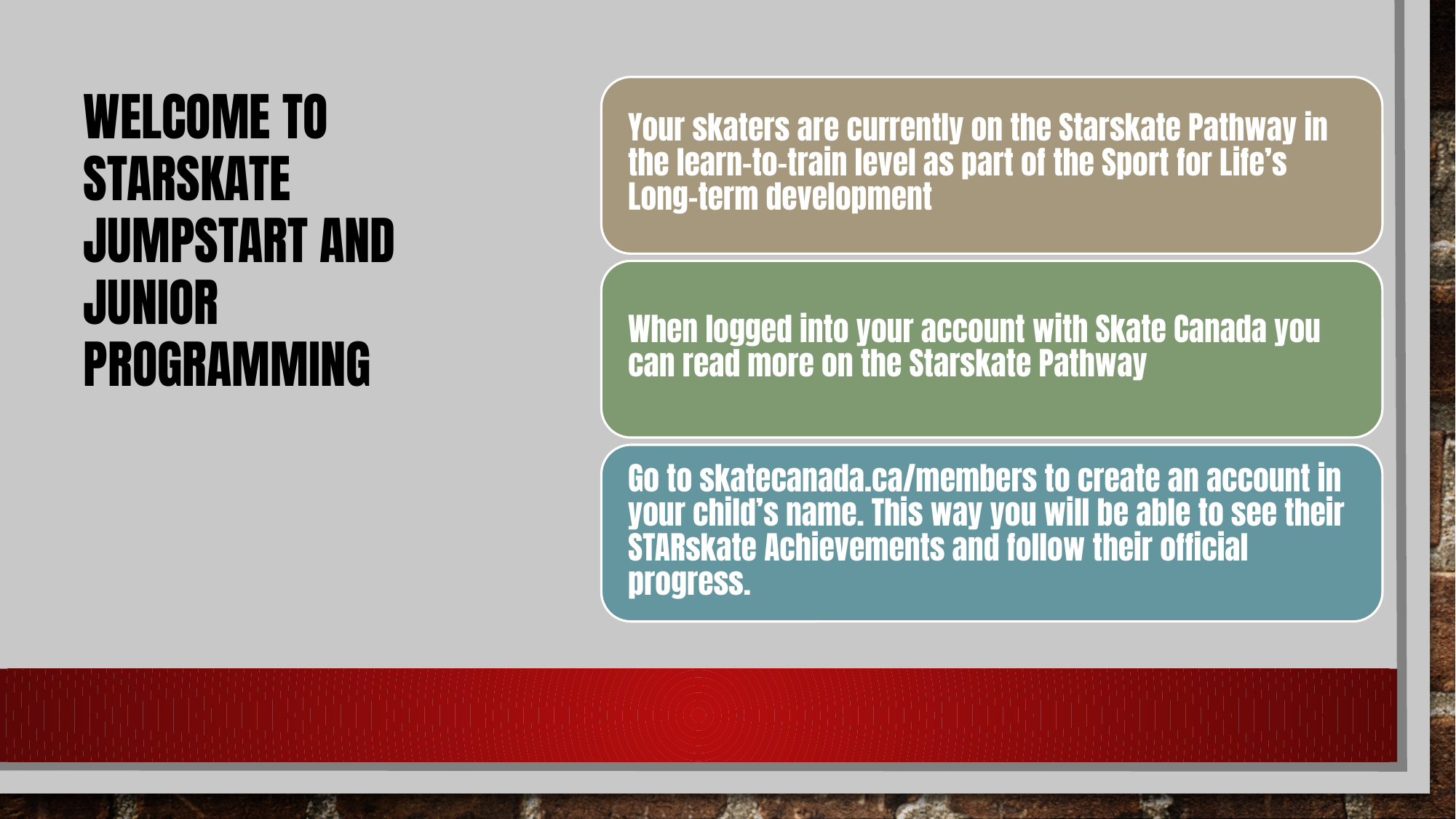

Your skaters are currently on the Starskate Pathway in the learn-to-train level as part of the Sport for Life’s Long-term development
When logged into your account with Skate Canada you can read more on the Starskate Pathway
Go to skatecanada.ca/members to create an account in your child’s name. This way you will be able to see their STARskate Achievements and follow their official progress.
# Welcome to Starskate Jumpstart and Junior Programming